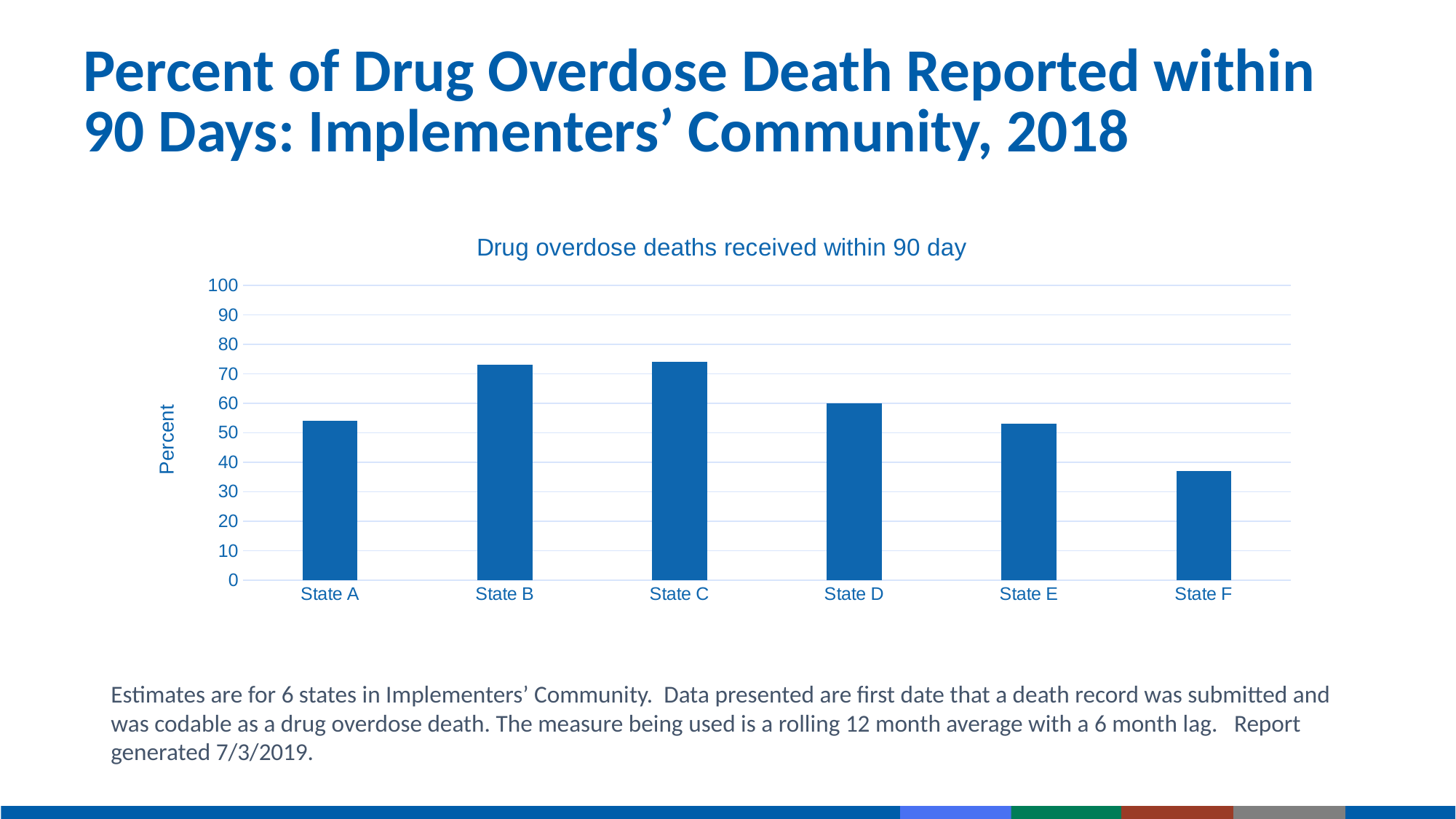

# Percent of Drug Overdose Death Reported within 90 Days: Implementers’ Community, 2018

### Chart: Drug overdose deaths received within 90 day

| Category | Percentage |
|---|---|
| State A | 54.0 |
| State B | 73.0 |
| State C | 74.0 |
| State D | 60.0 |
| State E | 53.0 |
| State F | 37.0 |
	Estimates are for 6 states in Implementers’ Community.  Data presented are first date that a death record was submitted and was codable as a drug overdose death. The measure being used is a rolling 12 month average with a 6 month lag.   Report generated 7/3/2019.